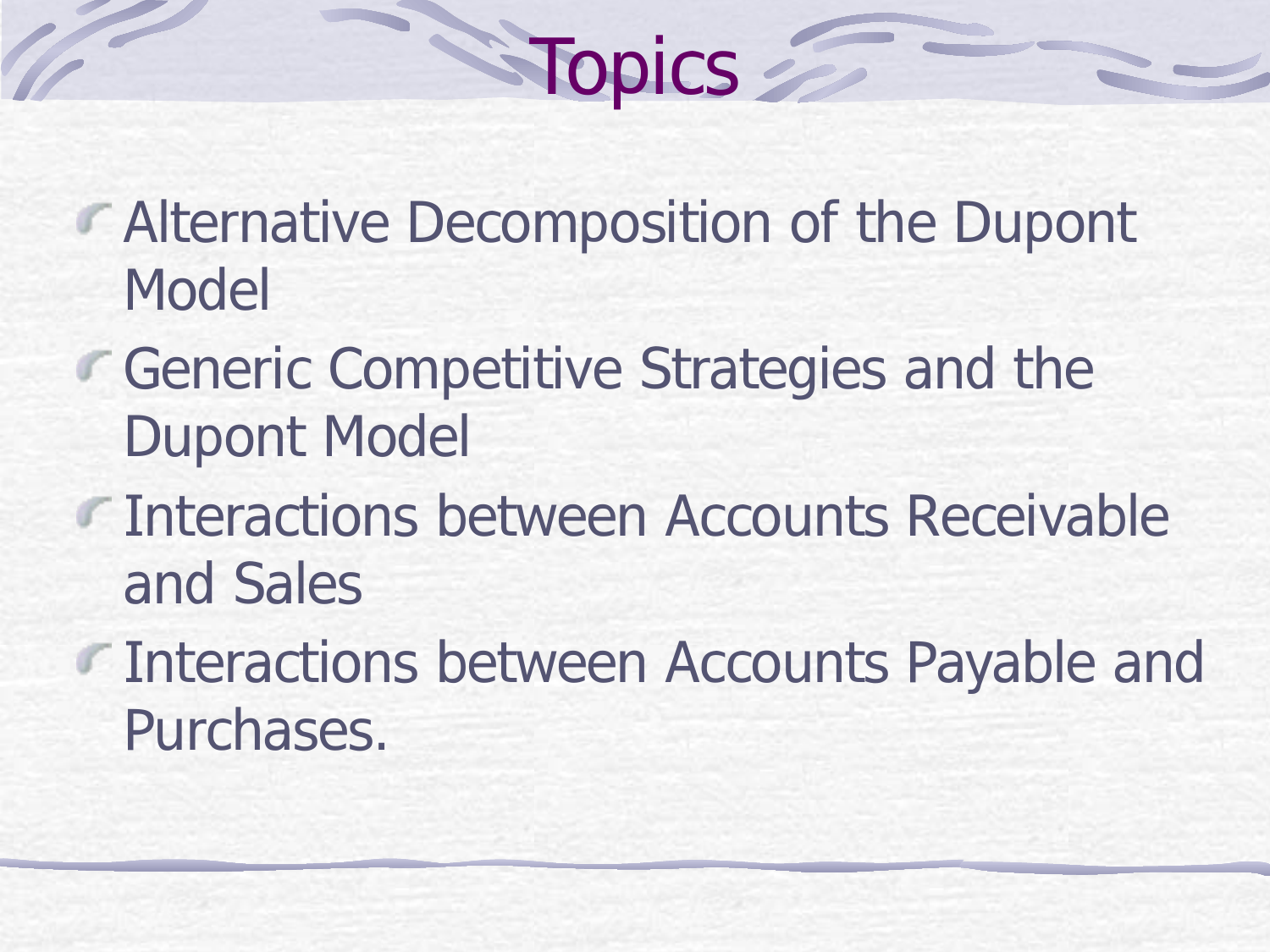

# Topics
Alternative Decomposition of the Dupont Model
Generic Competitive Strategies and the Dupont Model
Interactions between Accounts Receivable and Sales
Interactions between Accounts Payable and Purchases.